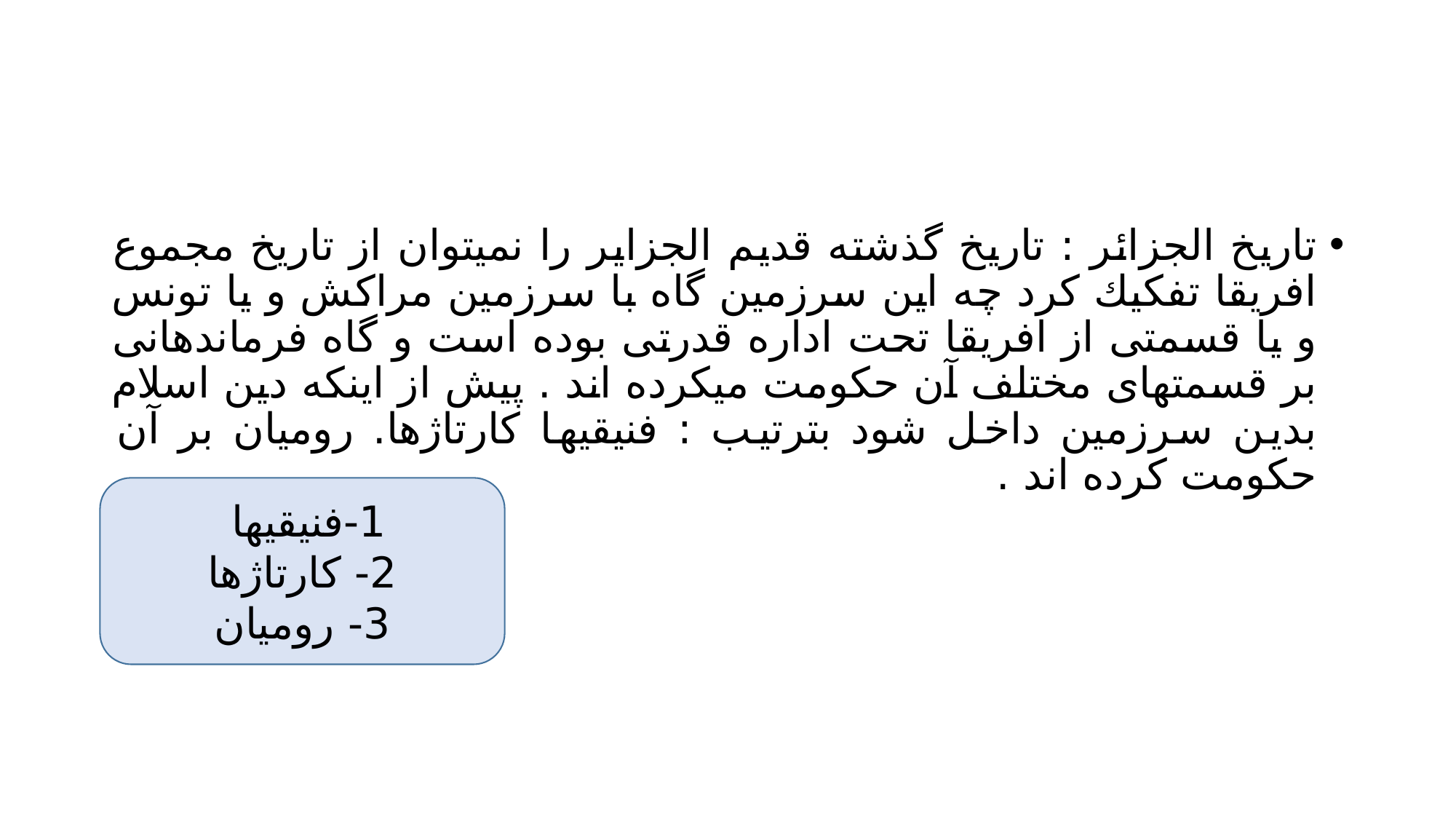

#
تاريخ الجزائر : تاریخ گذشته قدیم الجزایر را نمیتوان از تاریخ مجموع افريقا تفكيك كرد چه این سرزمین گاه با سرزمین مراکش و یا تونس و یا قسمتی از افریقا تحت اداره قدرتی بوده است و گاه فرماندهانی بر قسمتهای مختلف آن حکومت میکرده اند . پیش از اینکه دین اسلام بدین سرزمین داخل شود بترتيب : فنیقیها کارتاژها. رومیان بر آن حکومت کرده اند .

1-فنیقیها
2- کارتاژها
3- رومیان